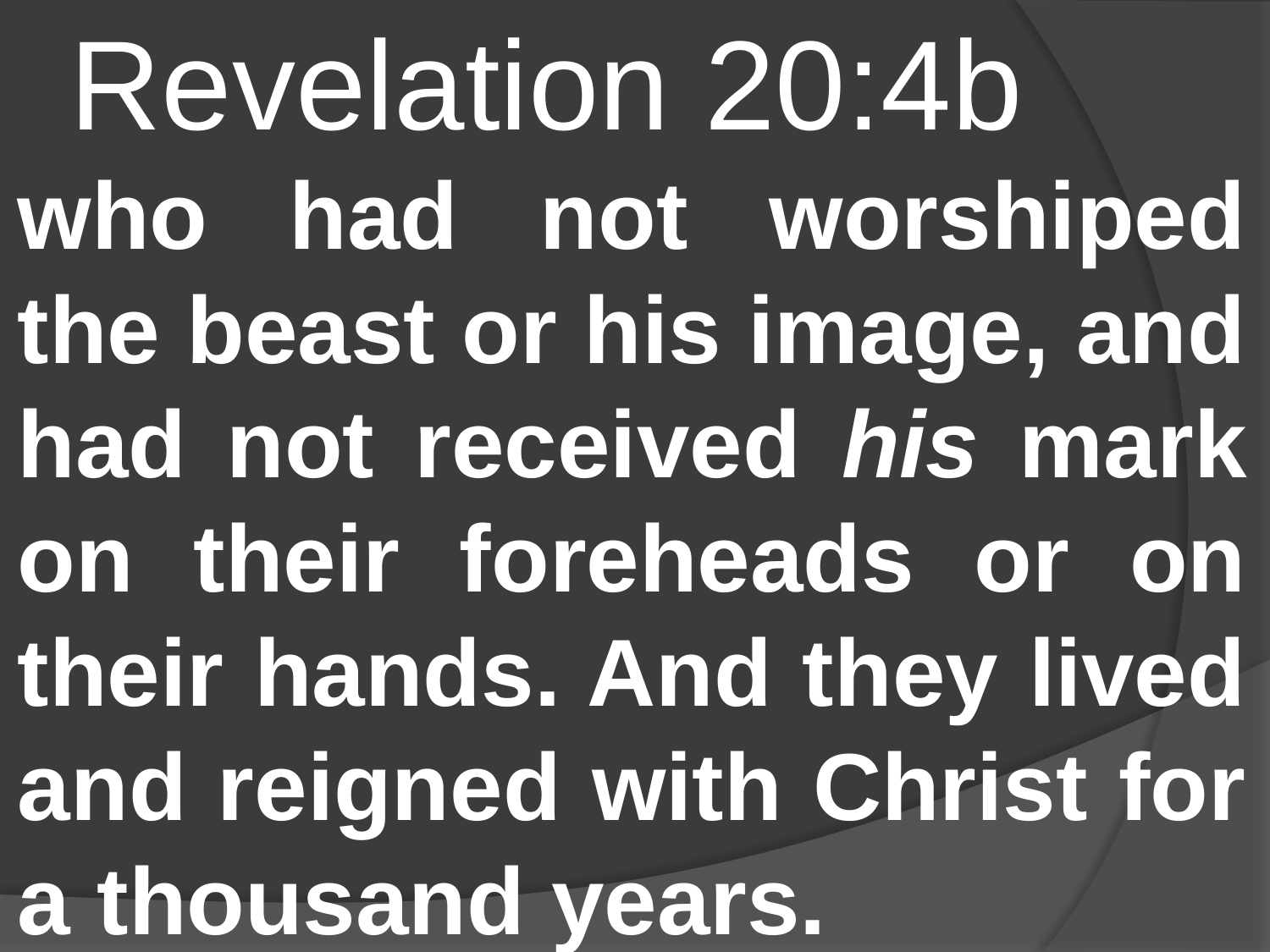

# Revelation 20:4b
who had not worshiped the beast or his image, and had not received his mark on their foreheads or on their hands. And they lived and reigned with Christ for a thousand years.